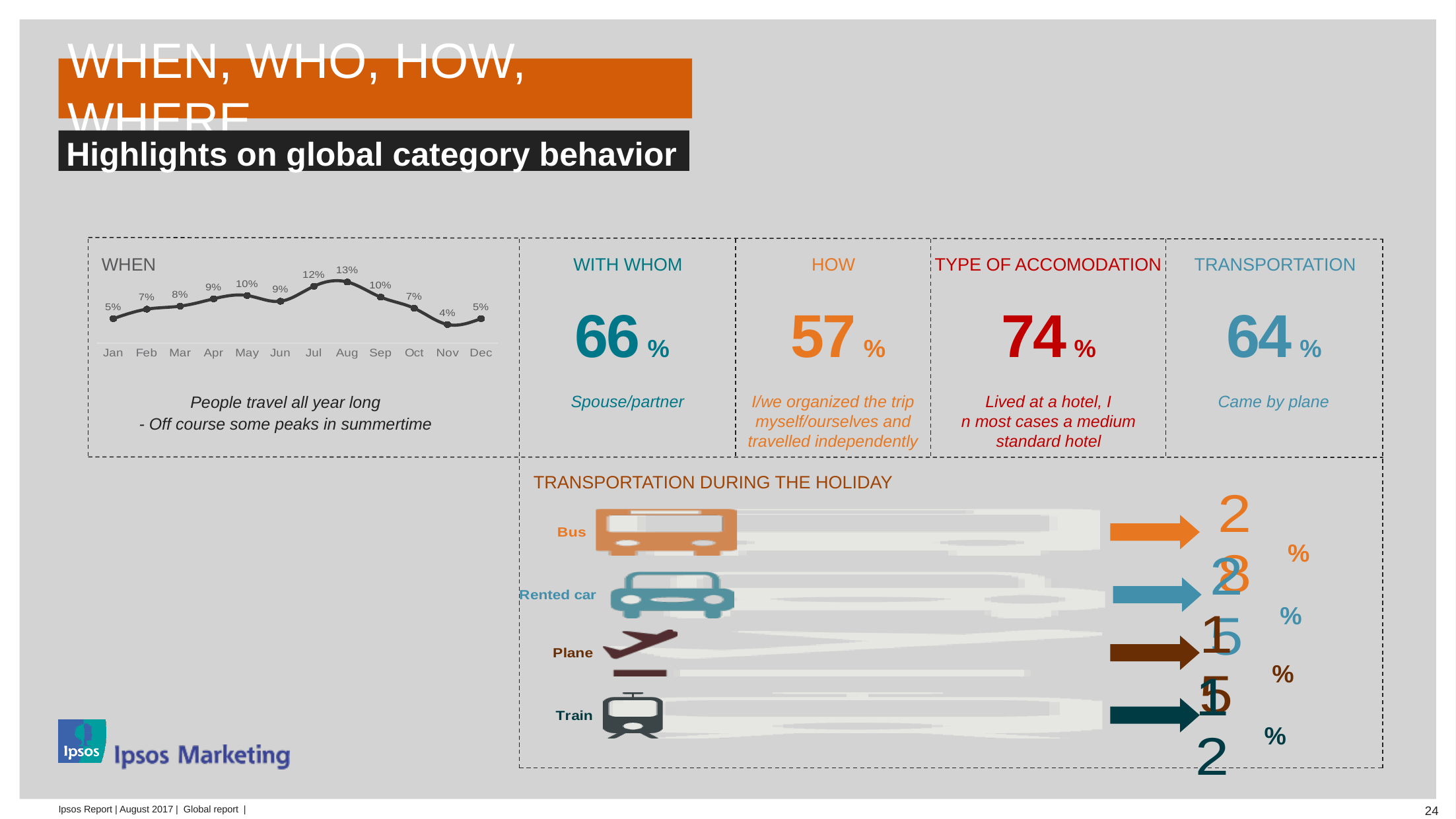

# WHEN, WHO, HOW, where
Highlights on global category behavior
WHEN
WITH WHOM
HOW
TYPE OF ACCOMODATION
TRANSPORTATION

### Chart

| Category | Series 1 |
|---|---|
| Jan | 0.05194 |
| Feb | 0.07196 |
| Mar | 0.07848 |
| Apr | 0.09408 |
| May | 0.1011 |
| Jun | 0.08888 |
| Jul | 0.1208 |
| Aug | 0.12993 |
| Sep | 0.09759000000000001 |
| Oct | 0.07397000000000001 |
| Nov | 0.03936 |
| Dec | 0.0519 |
66 %
57 %
74 %
64 %
People travel all year long
- Off course some peaks in summertime
Spouse/partner
I/we organized the trip myself/ourselves and travelled independently
Lived at a hotel, I
n most cases a medium standard hotel
Came by plane
TRANSPORTATION DURING THE HOLIDAY

### Chart

| Category | Column1 | percentage fig |
|---|---|---|
| Bus | 100.0 | 28.0 |

### Chart

| Category | Column1 | percentage fig |
|---|---|---|
| Rented car  | 100.0 | 25.0 |
%

### Chart

| Category | Column1 | percentage fig |
|---|---|---|
| Plane | 100.0 | 15.0 |
%

### Chart

| Category | Column1 | percentage fig |
|---|---|---|
| Train | 100.0 | 12.0 |
%
%